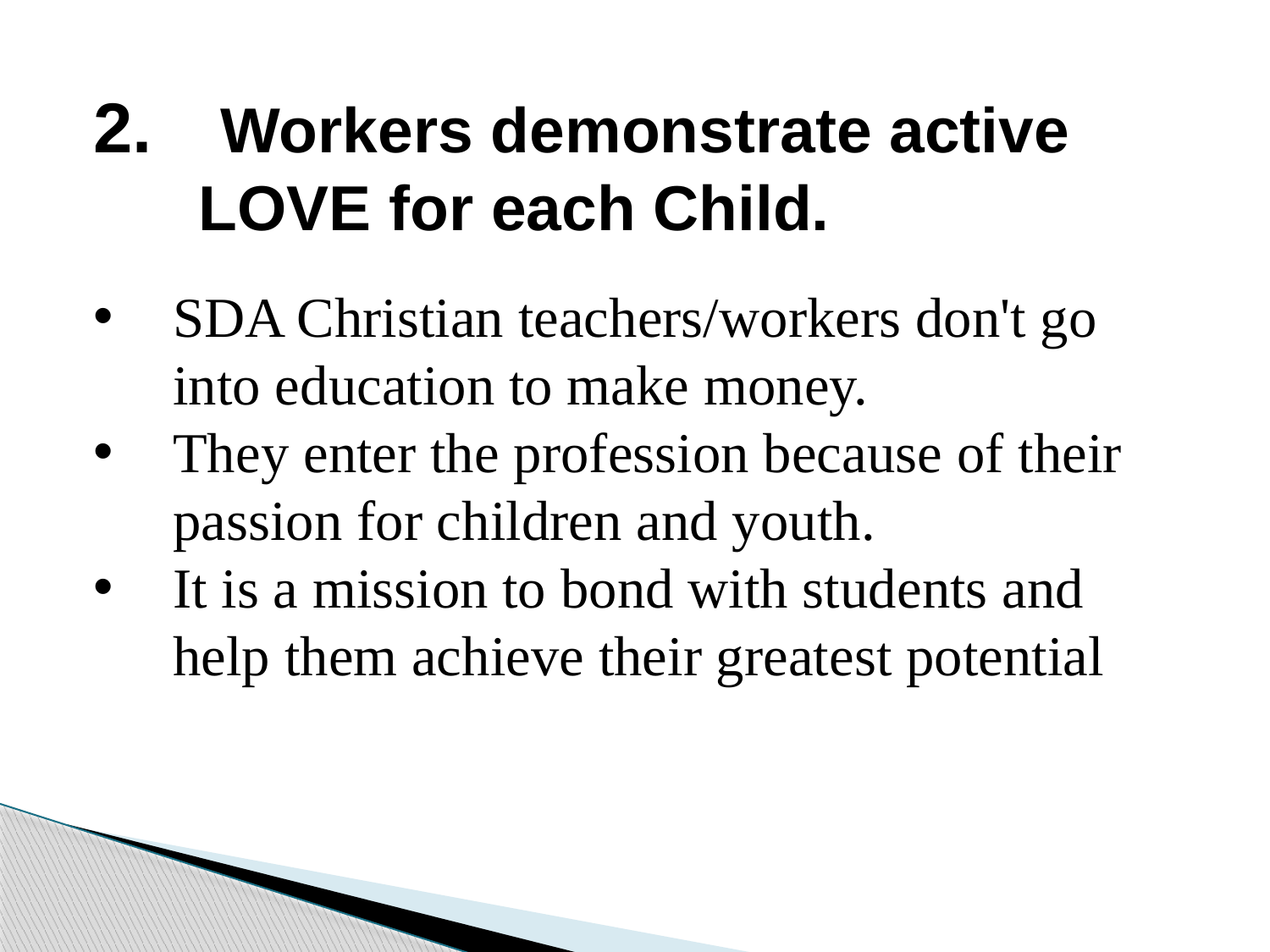

2. 	Workers demonstrate active
      LOVE for each Child.

SDA Christian teachers/workers don't go into education to make money.
They enter the profession because of their passion for children and youth.
It is a mission to bond with students and  help them achieve their greatest potential